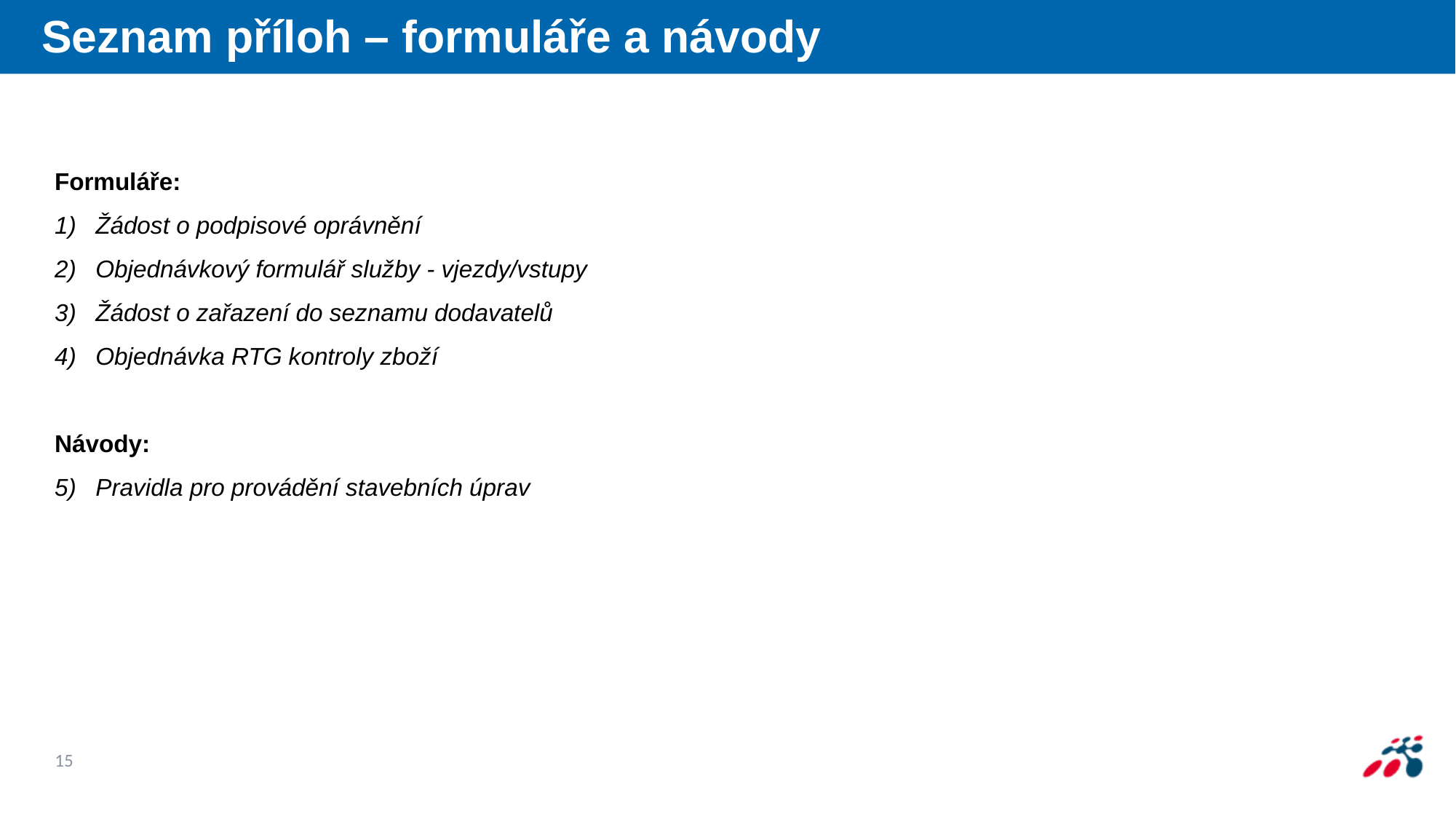

# Kontaktní osoba a důležité informace
Seznam příloh – formuláře a návody
Formuláře:
Žádost o podpisové oprávnění
Objednávkový formulář služby - vjezdy/vstupy
Žádost o zařazení do seznamu dodavatelů
Objednávka RTG kontroly zboží

Návody:
Pravidla pro provádění stavebních úprav

15